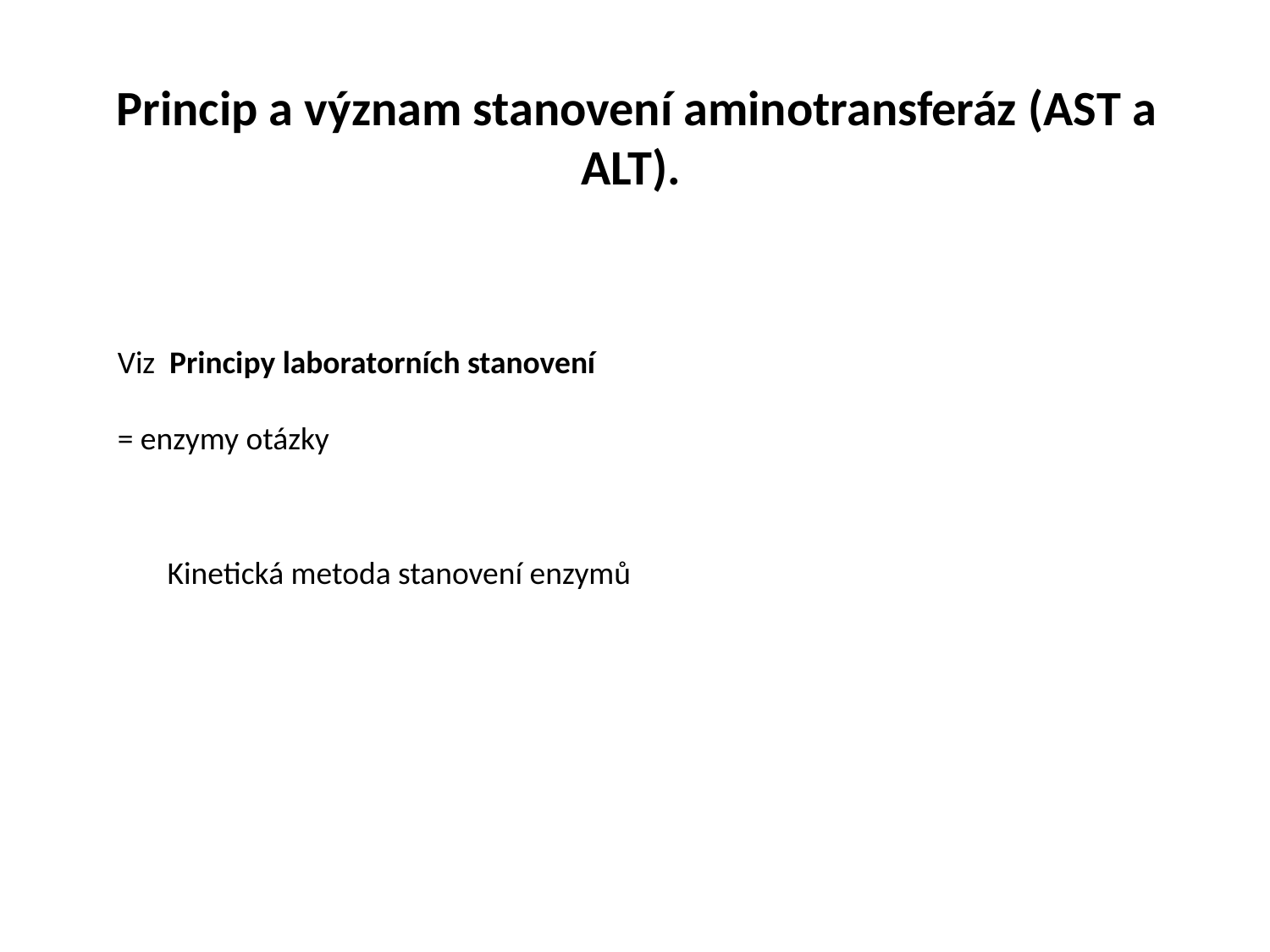

# Princip a význam stanovení aminotransferáz (AST a ALT).
Viz  Principy laboratorních stanovení

= enzymy otázky
Kinetická metoda stanovení enzymů